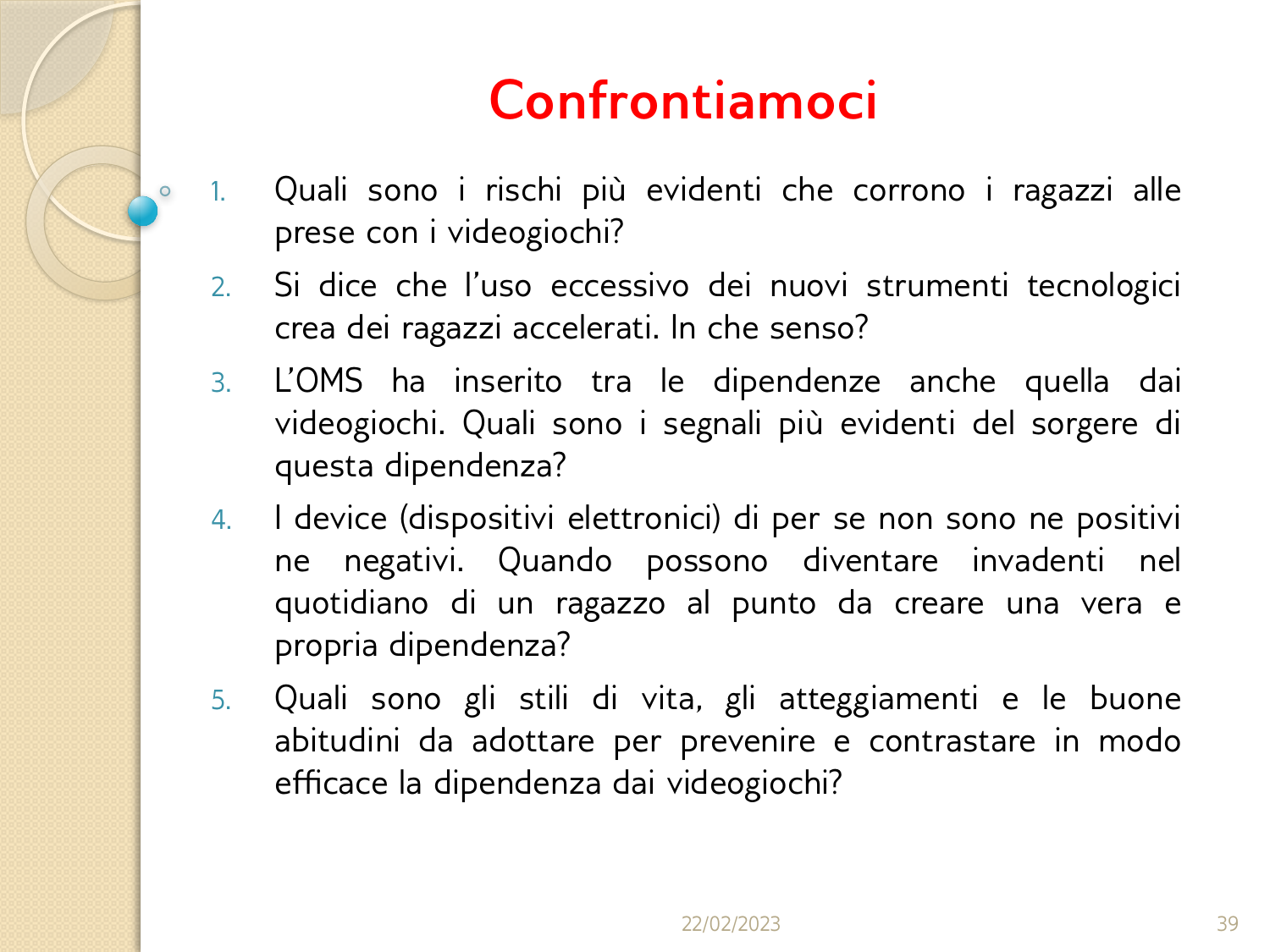

# Confrontiamoci
Quali sono i rischi più evidenti che corrono i ragazzi alle prese con i videogiochi?
Si dice che l’uso eccessivo dei nuovi strumenti tecnologici crea dei ragazzi accelerati. In che senso?
L’OMS ha inserito tra le dipendenze anche quella dai videogiochi. Quali sono i segnali più evidenti del sorgere di questa dipendenza?
I device (dispositivi elettronici) di per se non sono ne positivi ne negativi. Quando possono diventare invadenti nel quotidiano di un ragazzo al punto da creare una vera e propria dipendenza?
Quali sono gli stili di vita, gli atteggiamenti e le buone abitudini da adottare per prevenire e contrastare in modo efficace la dipendenza dai videogiochi?
22/02/2023
39